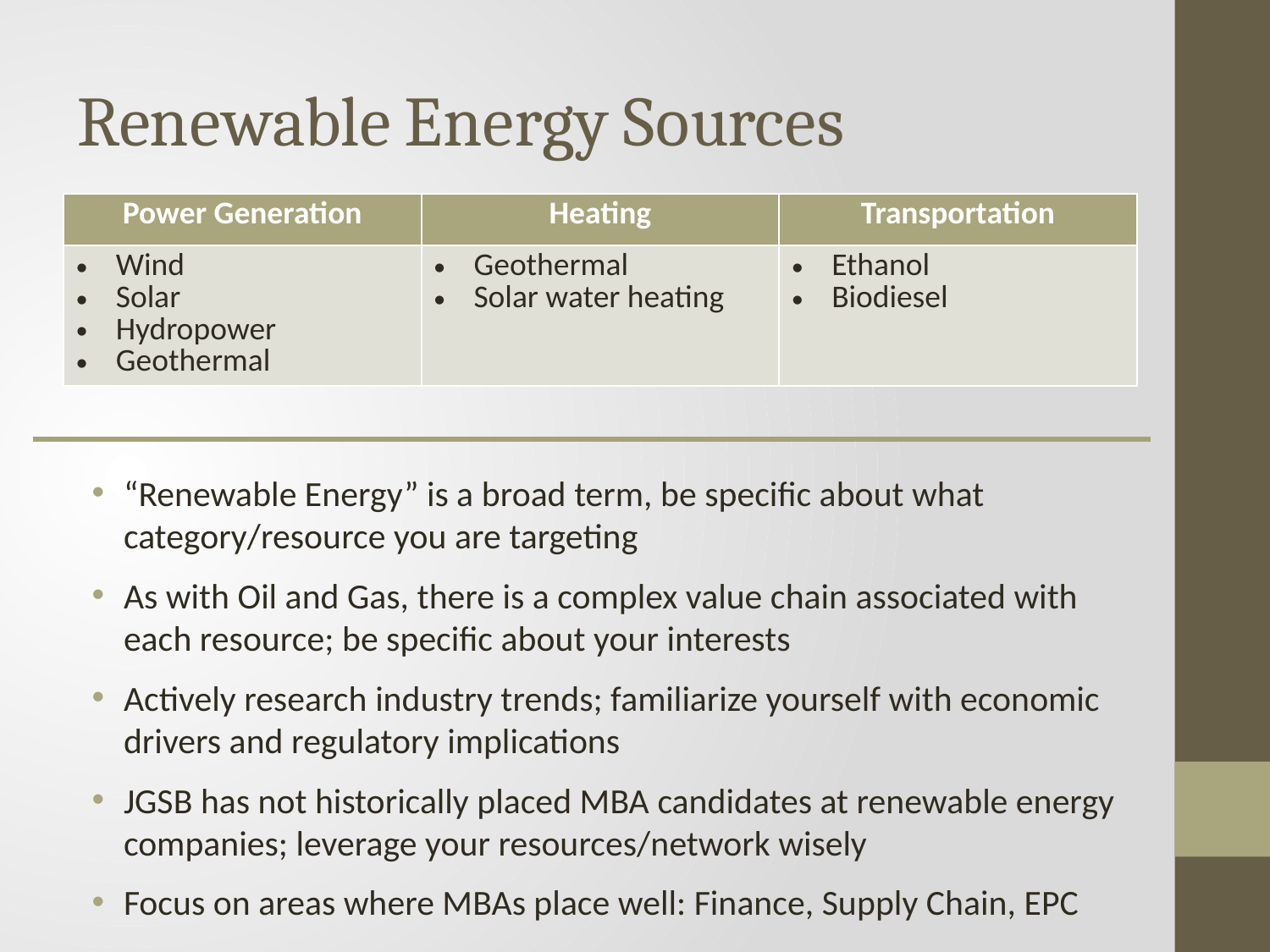

# Renewable Energy Sources
| Power Generation | Heating | Transportation |
| --- | --- | --- |
| Wind Solar Hydropower Geothermal | Geothermal Solar water heating | Ethanol Biodiesel |
“Renewable Energy” is a broad term, be specific about what category/resource you are targeting
As with Oil and Gas, there is a complex value chain associated with each resource; be specific about your interests
Actively research industry trends; familiarize yourself with economic drivers and regulatory implications
JGSB has not historically placed MBA candidates at renewable energy companies; leverage your resources/network wisely
Focus on areas where MBAs place well: Finance, Supply Chain, EPC